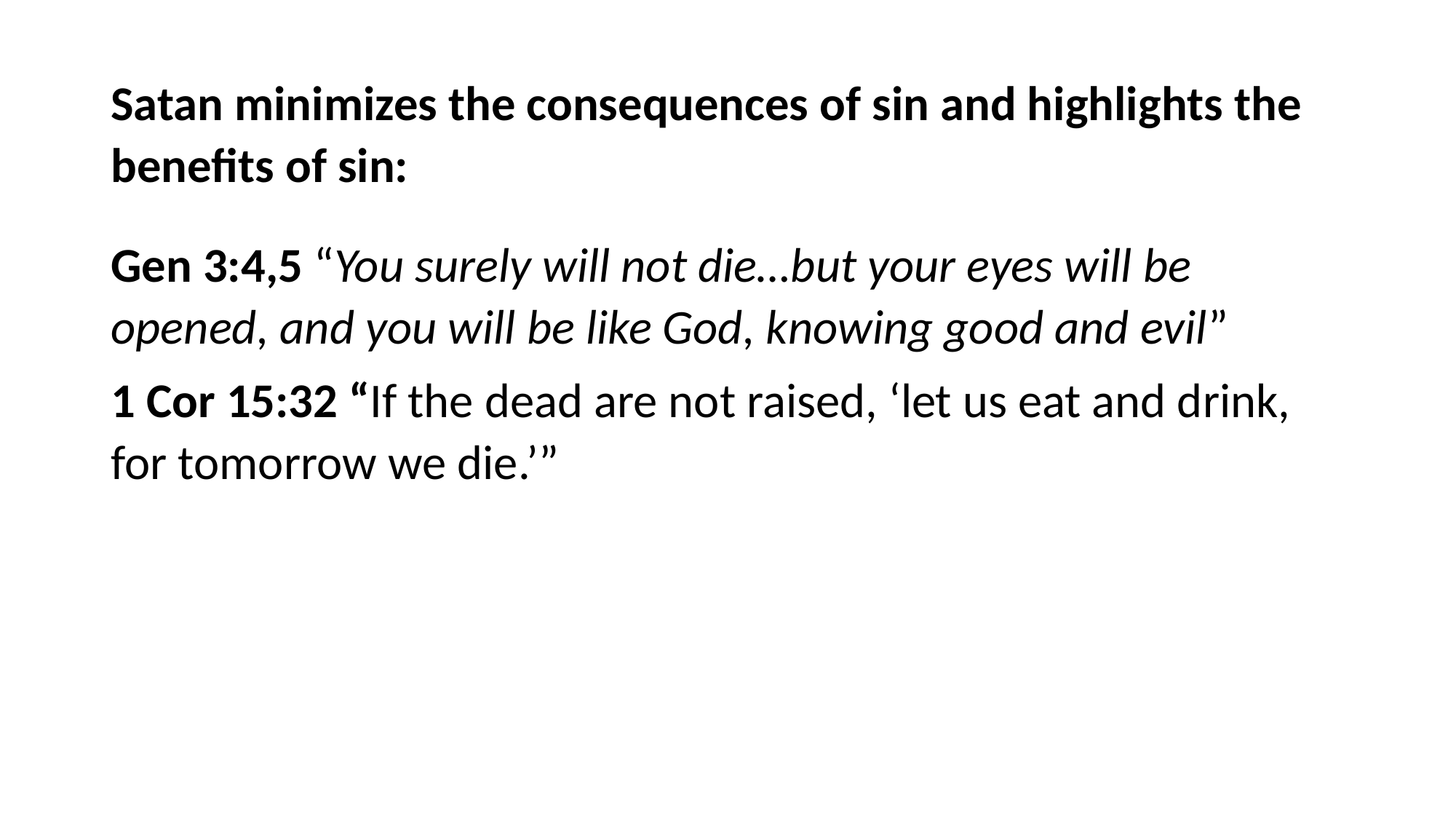

#
Satan minimizes the consequences of sin and highlights the benefits of sin:

Gen 3:4,5 “You surely will not die…but your eyes will be opened, and you will be like God, knowing good and evil”
1 Cor 15:32 “If the dead are not raised, ‘let us eat and drink, for tomorrow we die.’”